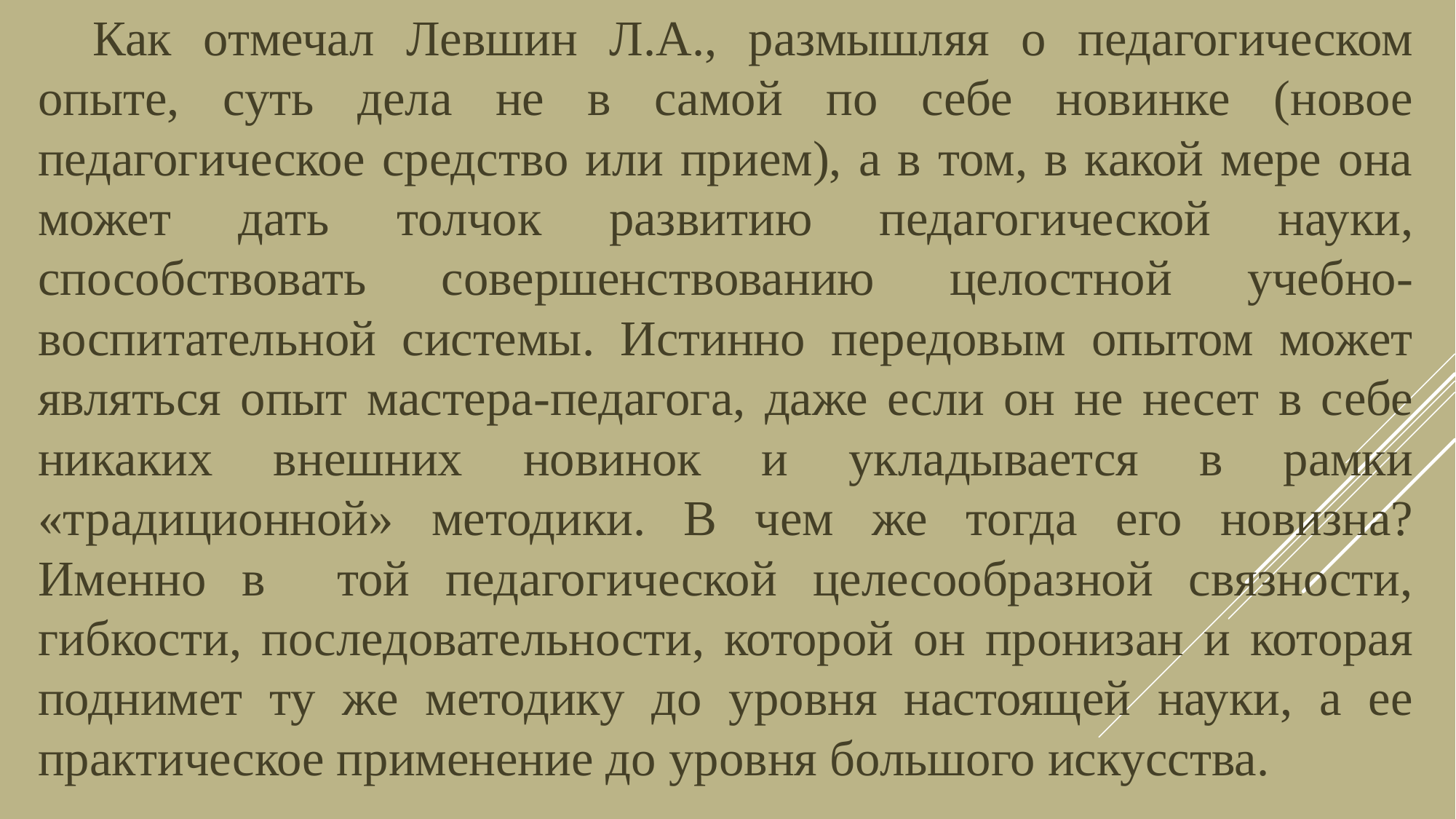

Как отмечал Левшин Л.А., размышляя о педагогическом опыте, суть дела не в самой по себе новинке (новое педагогическое средство или прием), а в том, в какой мере она может дать толчок развитию педагогической науки, способствовать совершенствованию целостной учебно-воспитательной системы. Истинно передовым опытом может являться опыт мастера-педагога, даже если он не несет в себе никаких внешних новинок и укладывается в рамки «традиционной» методики. В чем же тогда его новизна? Именно в  той педагогической целесообразной связности, гибкости, последовательности, которой он пронизан и которая поднимет ту же методику до уровня настоящей науки, а ее практическое применение до уровня большого искусства.